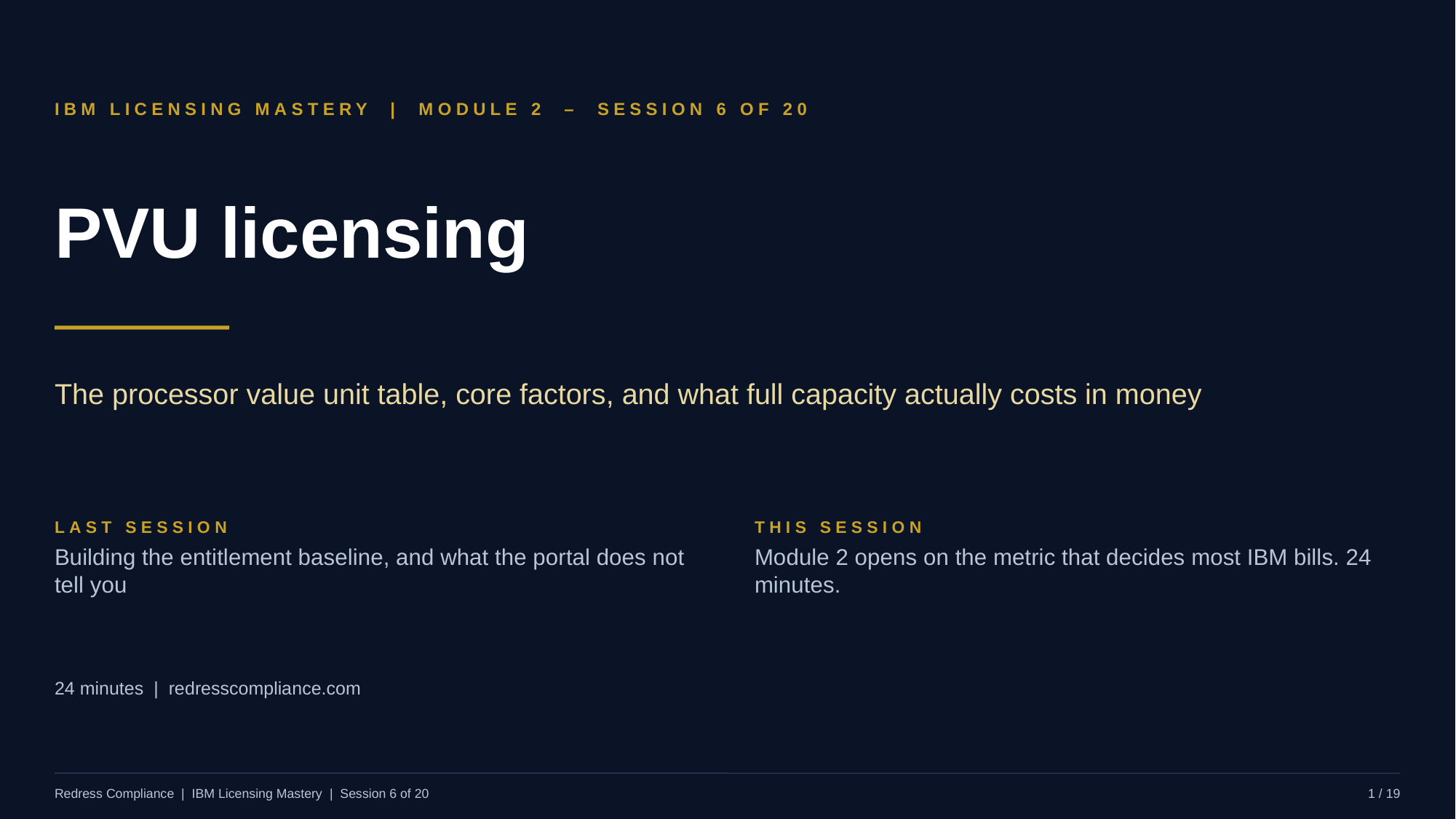

IBM LICENSING MASTERY  |  MODULE 2  –  SESSION 6 OF 20
PVU licensing

The processor value unit table, core factors, and what full capacity actually costs in money
LAST SESSION
Building the entitlement baseline, and what the portal does not tell you
THIS SESSION
Module 2 opens on the metric that decides most IBM bills. 24 minutes.
24 minutes  |  redresscompliance.com

Redress Compliance  |  IBM Licensing Mastery  |  Session 6 of 20
1 / 19